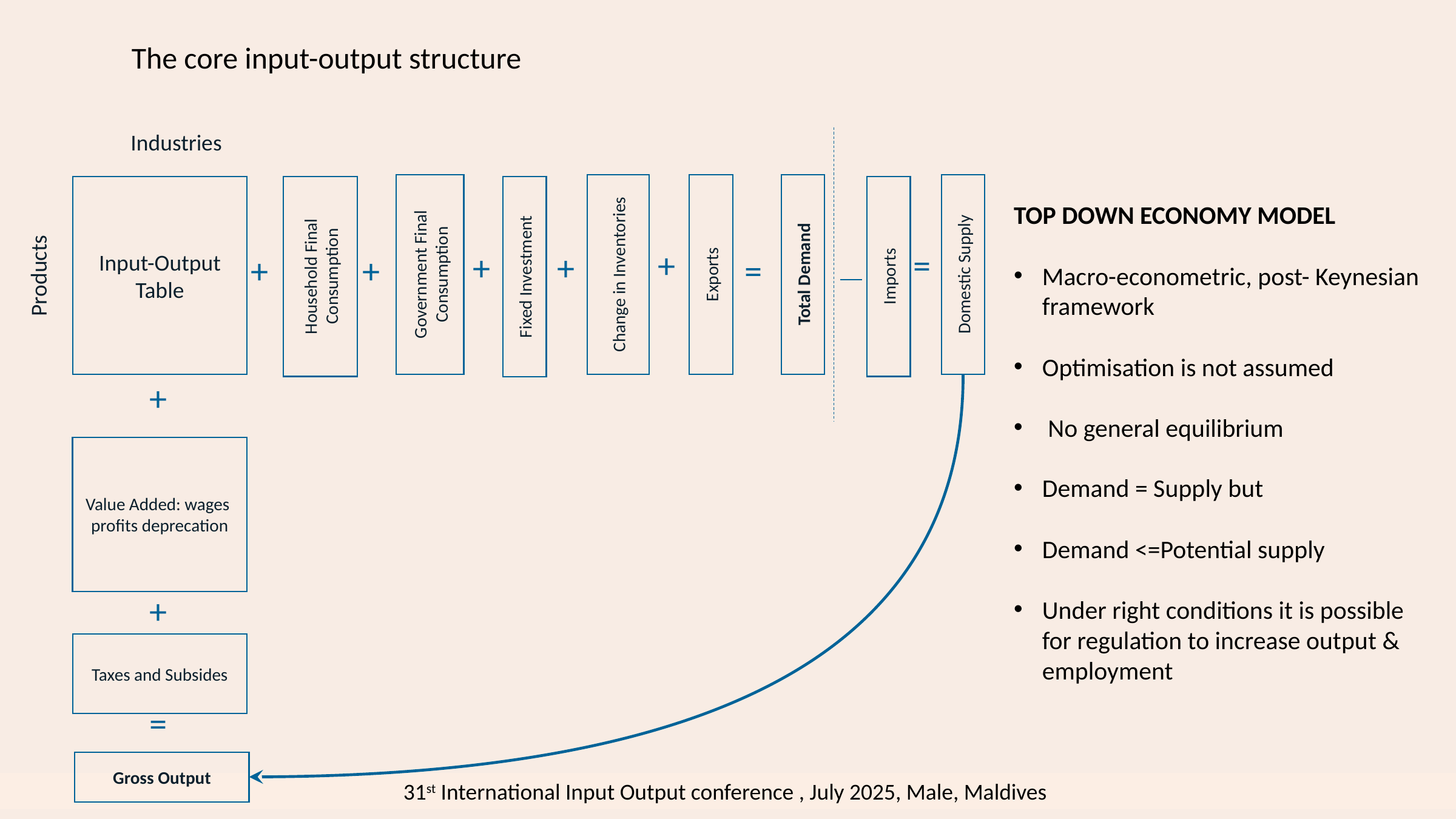

The core input-output structure
Industries
Government Final Consumption
Change in Inventories
Exports
Total Demand
Domestic Supply
Products
Input-Output Table
Household Final Consumption
Imports
Fixed Investment
+
=
+
+
+
+
=
+
Value Added: wages
profits deprecation
+
Taxes and Subsides
=
Gross Output
TOP DOWN ECONOMY MODEL

Macro-econometric, post- Keynesian framework

Optimisation is not assumed

 No general equilibrium

Demand = Supply but

Demand <=Potential supply

Under right conditions it is possible for regulation to increase output & employment

31st International Input Output conference , July 2025, Male, Maldives